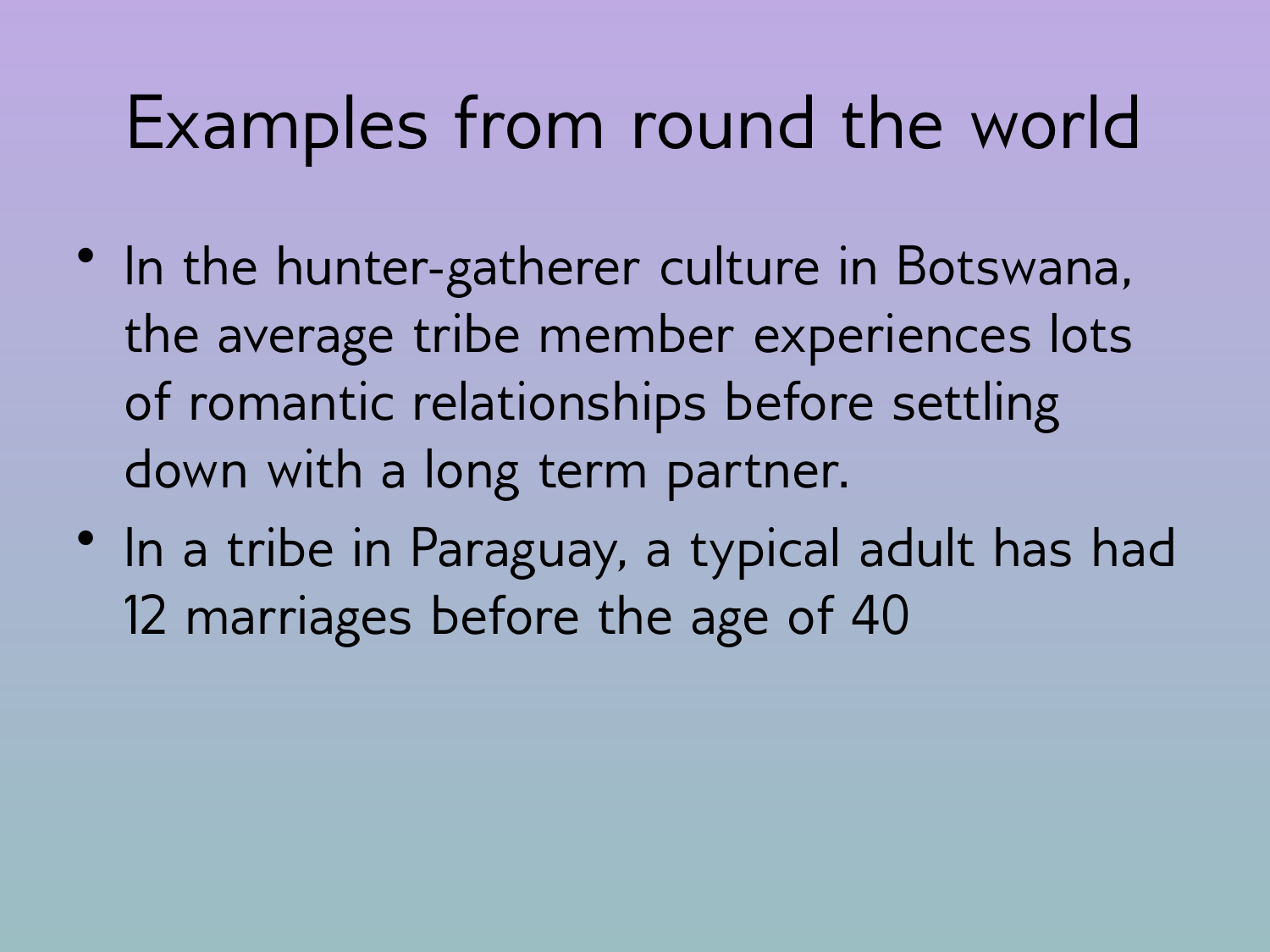

# Examples from round the world
In the hunter-gatherer culture in Botswana, the average tribe member experiences lots of romantic relationships before settling down with a long term partner.
In a tribe in Paraguay, a typical adult has had 12 marriages before the age of 40